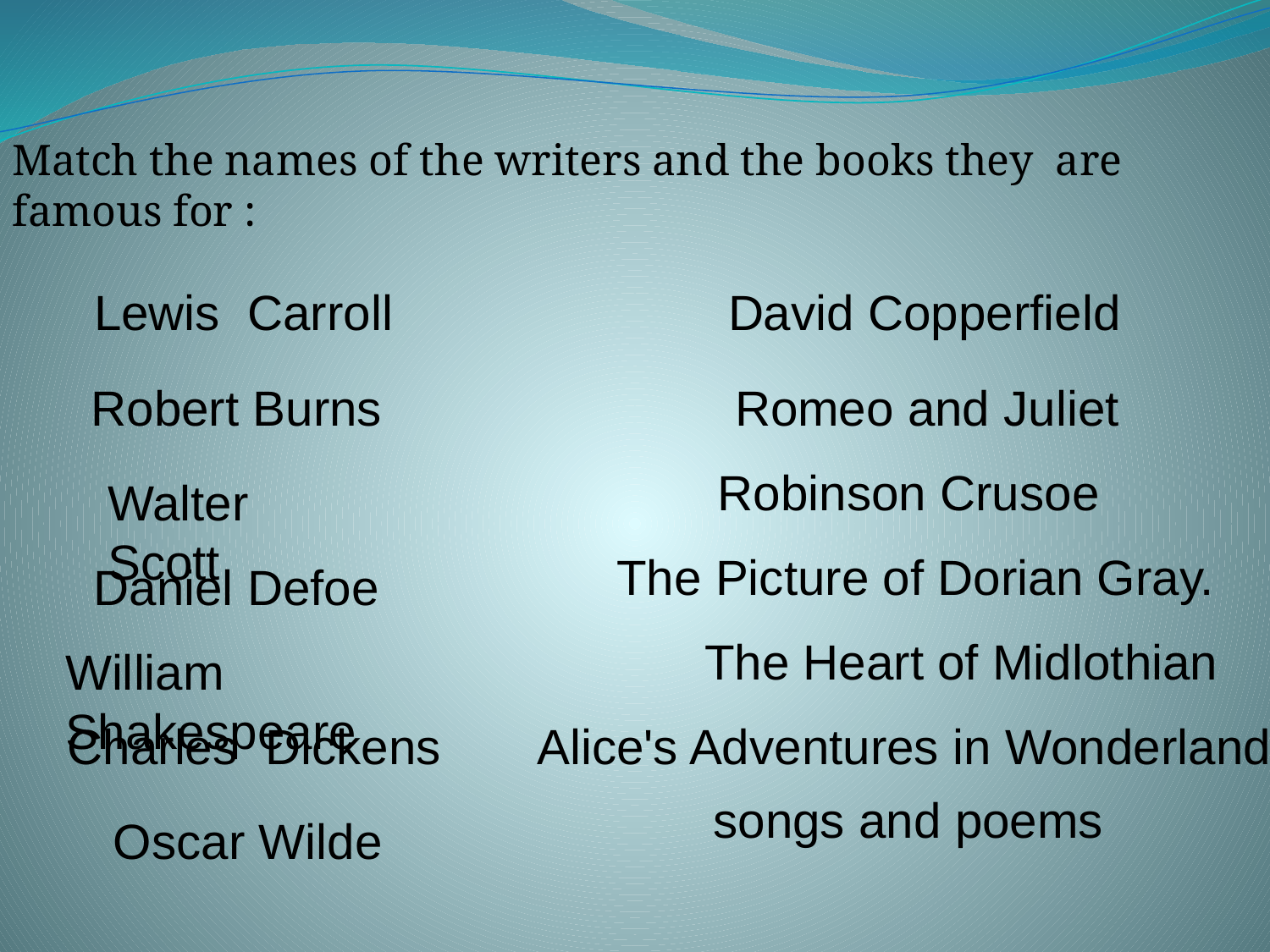

Match the names of the writers and the books they  are famous for :
Lewis  Carroll
David Copperfield
Robert Burns
Romeo and Juliet
Robinson Crusoe
Walter  Scott
The Picture of Dorian Gray.
Daniel Defoe
The Heart of Midlothian
William Shakespeare
Charles  Dickens
Alice's Adventures in Wonderland
songs and poems
Oscar Wilde